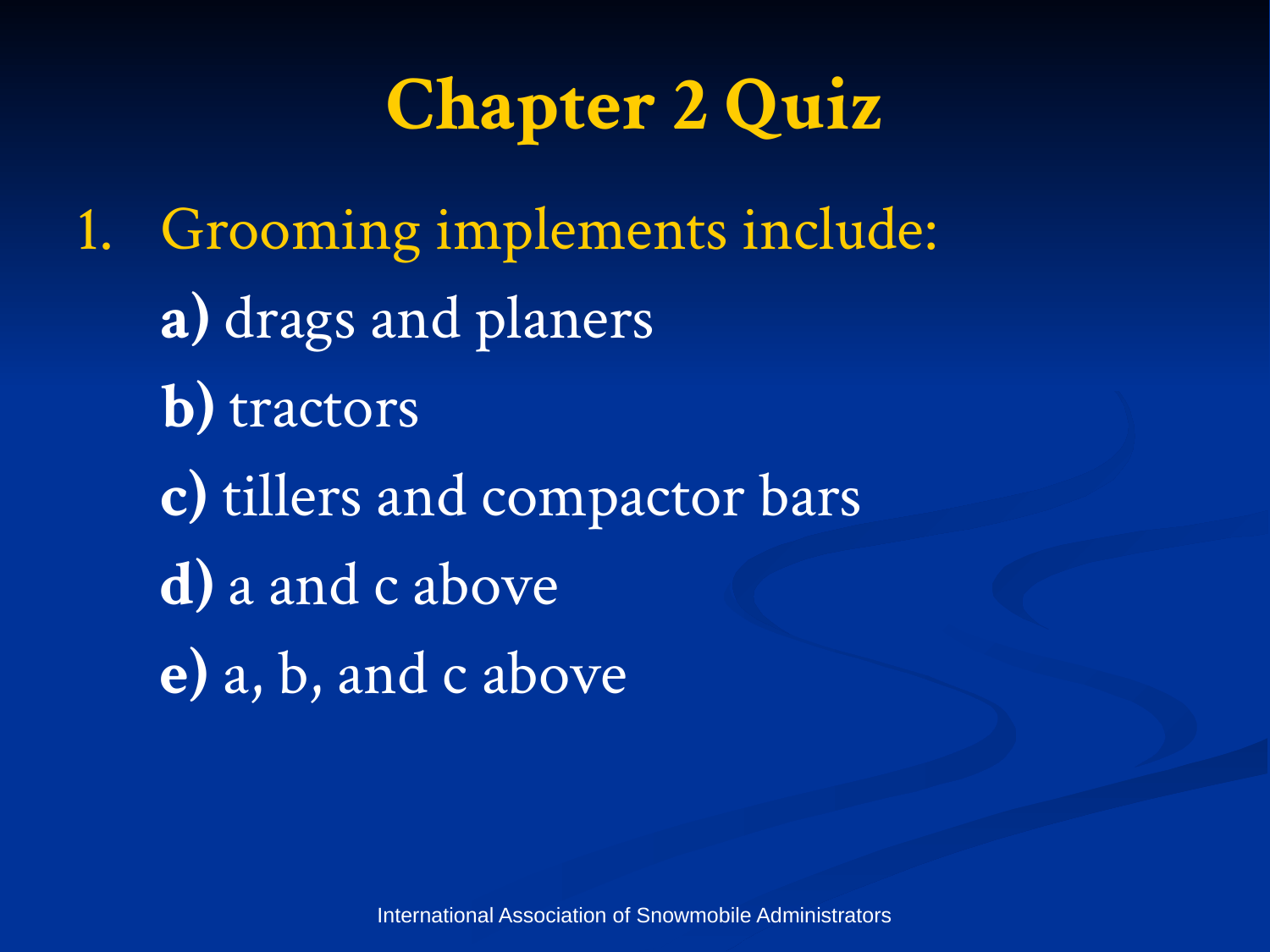

# Chapter 2 Quiz
Grooming implements include:
	a) drags and planers
	b) tractors
	c) tillers and compactor bars
	d) a and c above
	e) a, b, and c above
International Association of Snowmobile Administrators